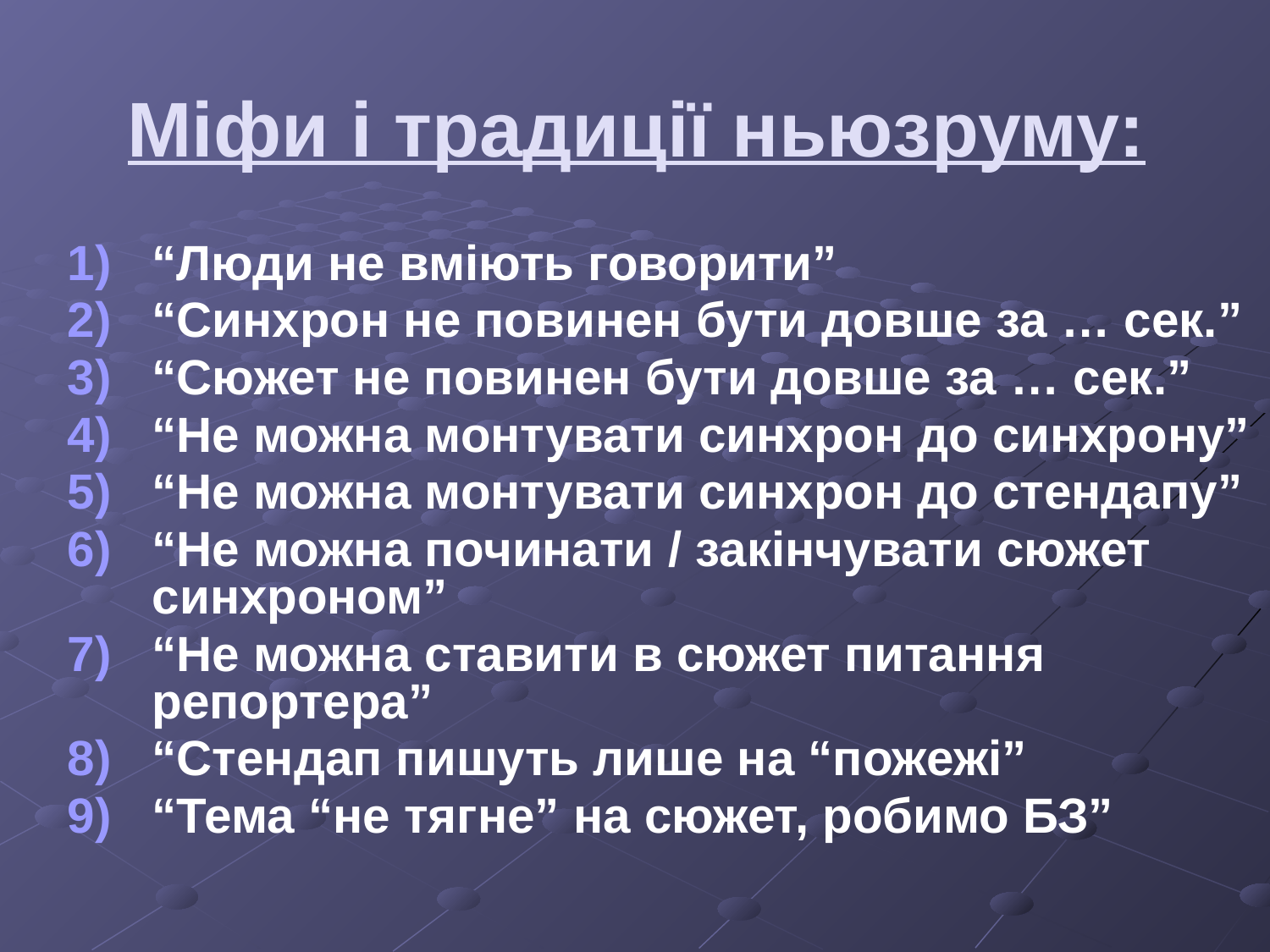

Міфи і традиції ньюзруму:
“Люди не вміють говорити”
“Синхрон не повинен бути довше за … сек.”
“Сюжет не повинен бути довше за … сек.”
“Не можна монтувати синхрон до синхрону”
“Не можна монтувати синхрон до стендапу”
“Не можна починати / закінчувати сюжет синхроном”
“Не можна ставити в сюжет питання репортера”
“Стендап пишуть лише на “пожежі”
“Тема “не тягне” на сюжет, робимо БЗ”